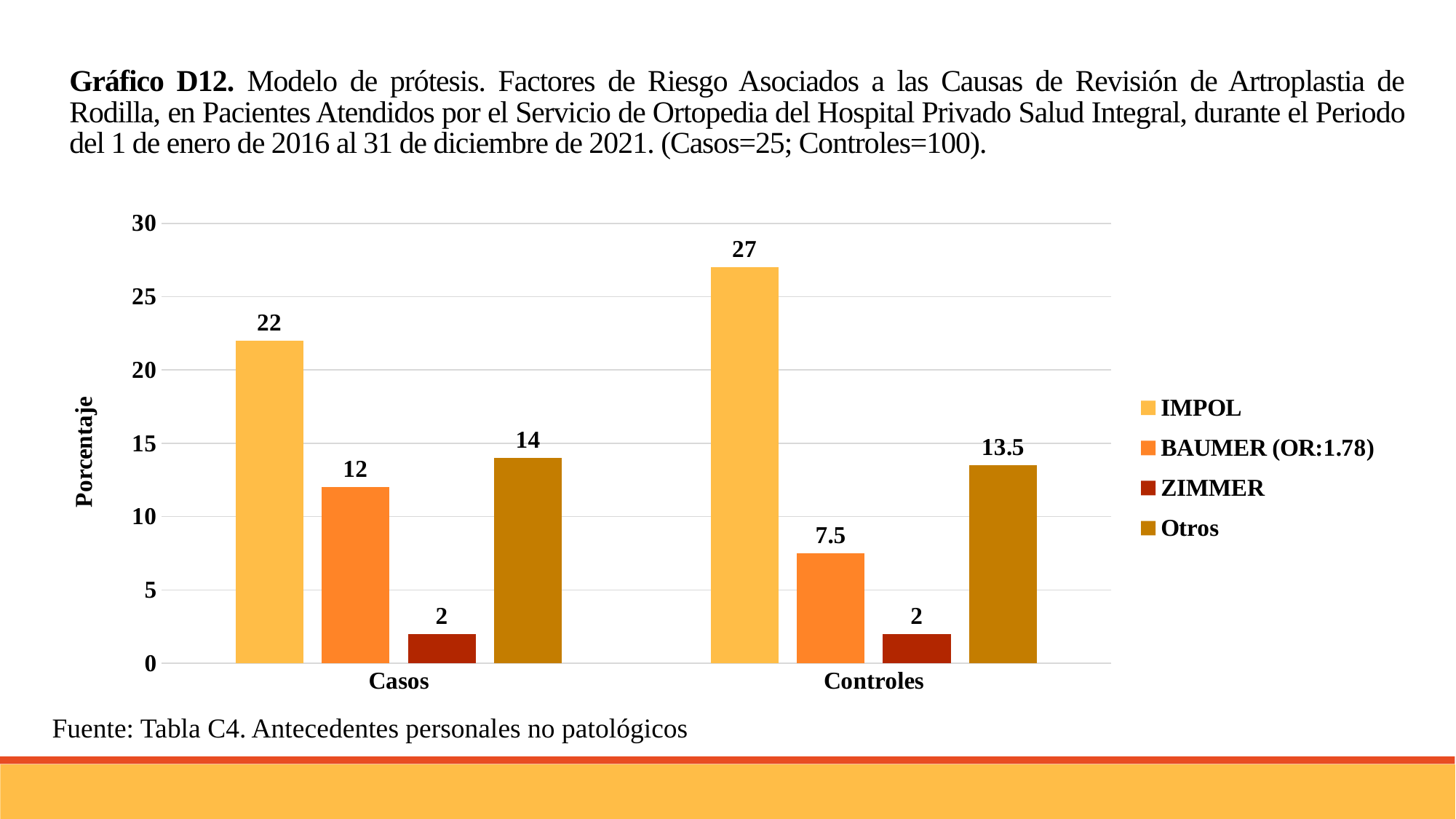

Gráfico D12. Modelo de prótesis. Factores de Riesgo Asociados a las Causas de Revisión de Artroplastia de Rodilla, en Pacientes Atendidos por el Servicio de Ortopedia del Hospital Privado Salud Integral, durante el Periodo del 1 de enero de 2016 al 31 de diciembre de 2021. (Casos=25; Controles=100).

### Chart

| Category | IMPOL  | BAUMER (OR:1.78) | ZIMMER | Otros |
|---|---|---|---|---|
| Casos | 22.0 | 12.0 | 2.0 | 14.0 |
| Controles | 27.0 | 7.5 | 2.0 | 13.5 |
Fuente: Tabla C4. Antecedentes personales no patológicos